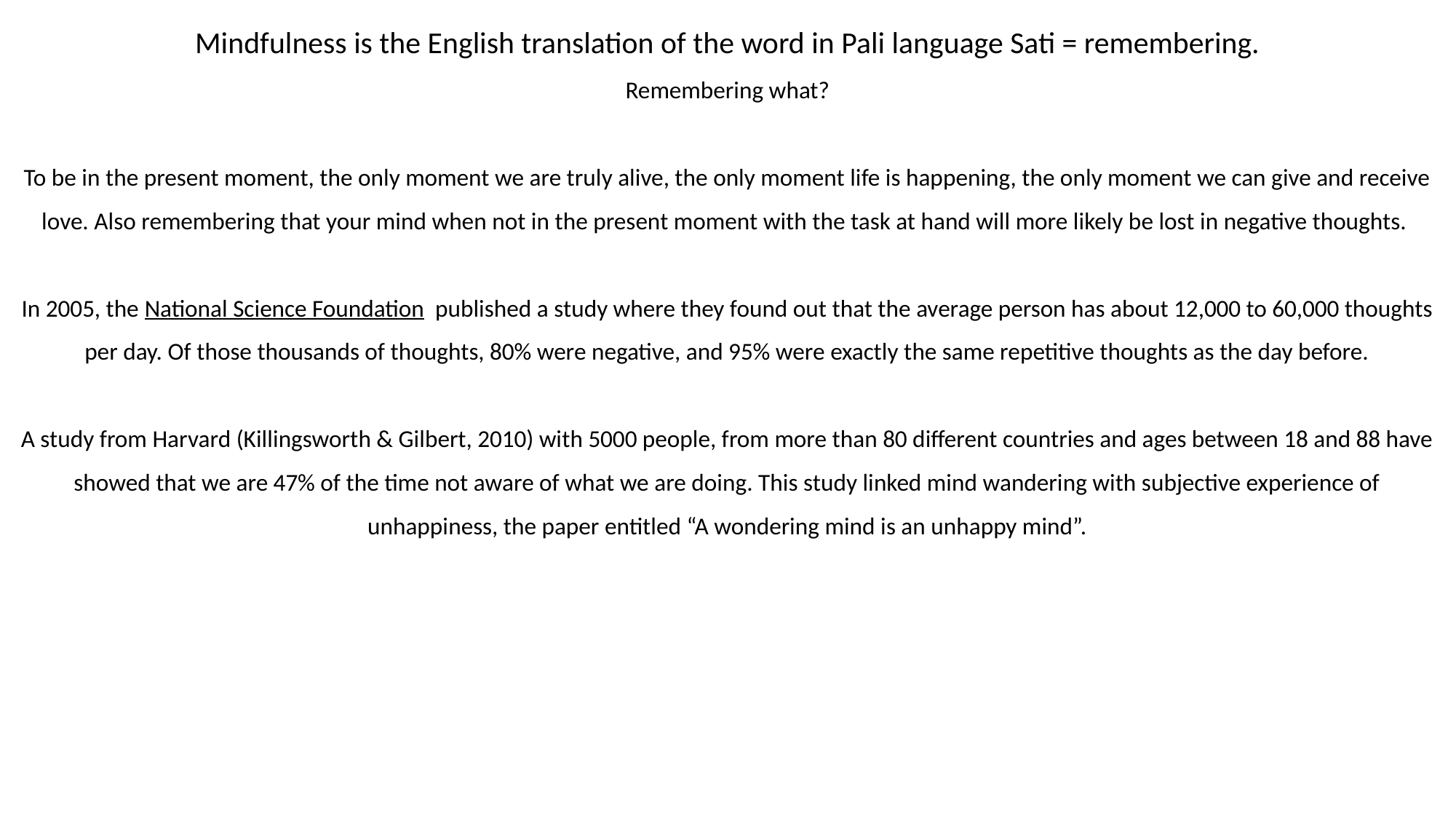

Mindfulness is the English translation of the word in Pali language Sati = remembering.
Remembering what?

To be in the present moment, the only moment we are truly alive, the only moment life is happening, the only moment we can give and receive love. Also remembering that your mind when not in the present moment with the task at hand will more likely be lost in negative thoughts.

In 2005, the National Science Foundation  published a study where they found out that the average person has about 12,000 to 60,000 thoughts per day. Of those thousands of thoughts, 80% were negative, and 95% were exactly the same repetitive thoughts as the day before.

A study from Harvard (Killingsworth & Gilbert, 2010) with 5000 people, from more than 80 different countries and ages between 18 and 88 have showed that we are 47% of the time not aware of what we are doing. This study linked mind wandering with subjective experience of unhappiness, the paper entitled “A wondering mind is an unhappy mind”.